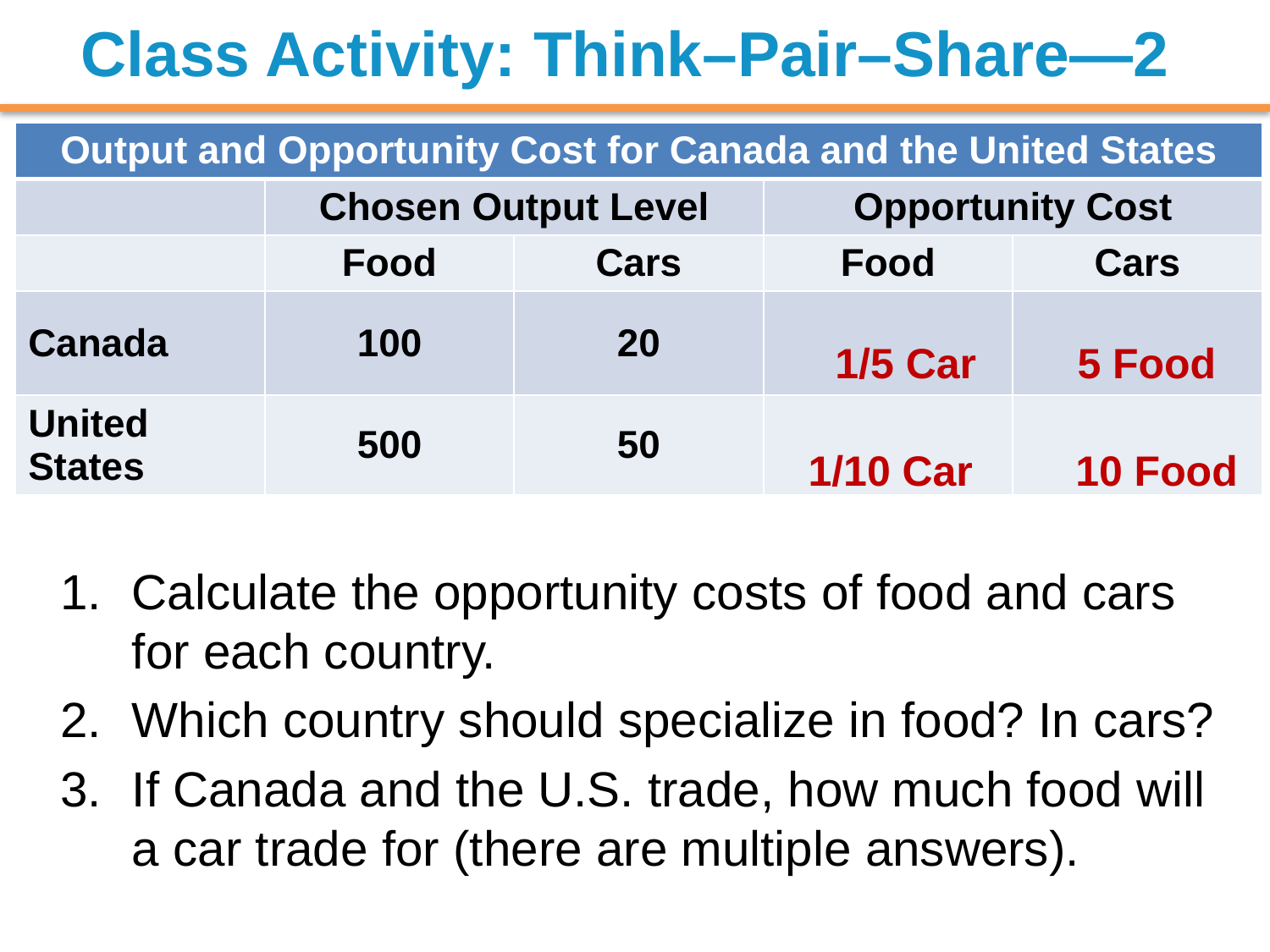

# Class Activity: Think–Pair–Share—2
| Output and Opportunity Cost for Canada and the United States |  |  |  |  |
| --- | --- | --- | --- | --- |
|  | Chosen Output Level |  | Opportunity Cost |  |
|  | Food | Cars | Food | Cars |
| Canada | 100 | 20 |  |  |
| United States | 500 | 50 |  |  |
1/5 Car
5 Food
1/10 Car
10 Food
Calculate the opportunity costs of food and cars for each country.
Which country should specialize in food? In cars?
If Canada and the U.S. trade, how much food will a car trade for (there are multiple answers).